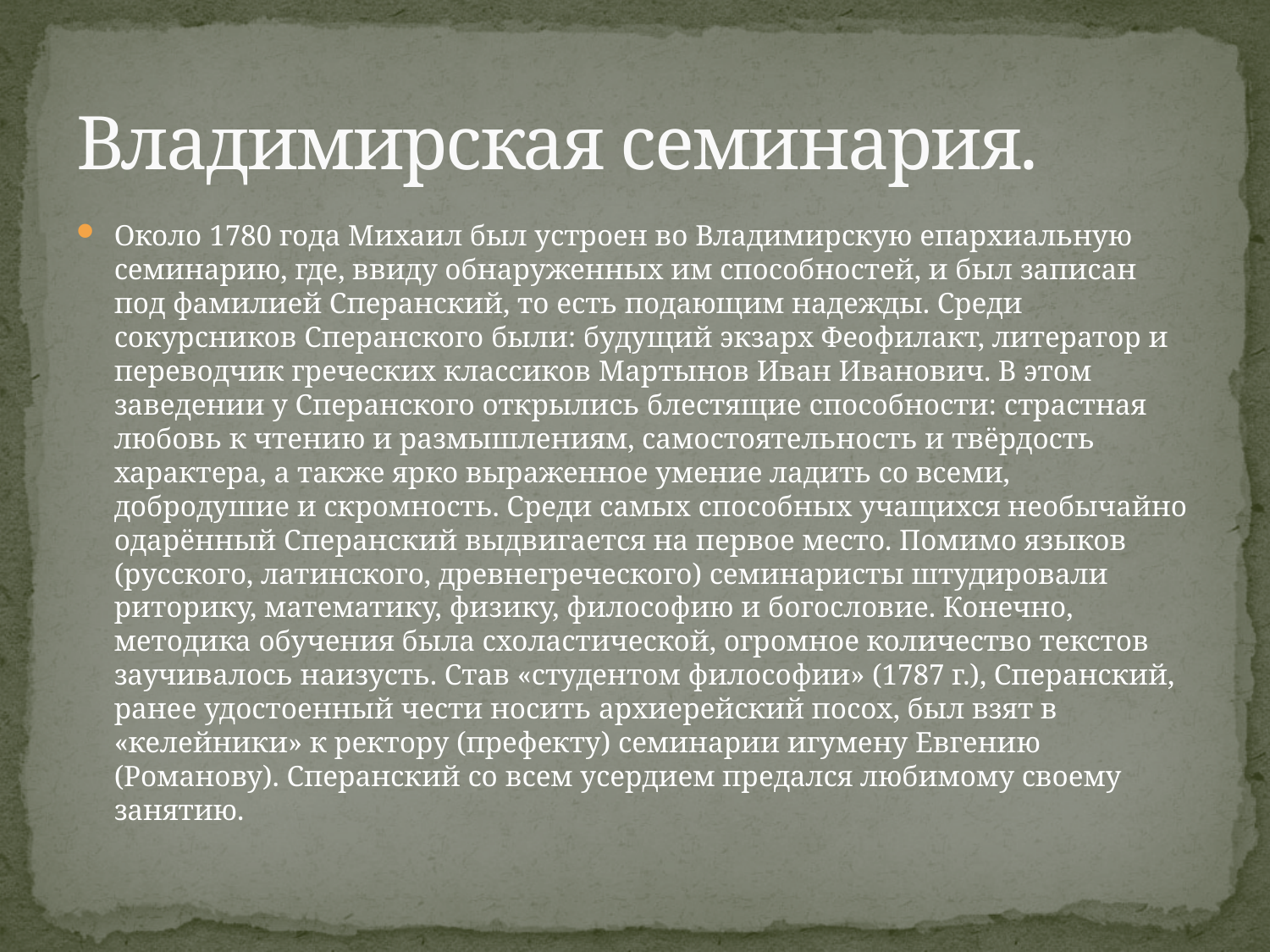

# Владимирская семинария.
Около 1780 года Михаил был устроен во Владимирскую епархиальную семинарию, где, ввиду обнаруженных им способностей, и был записан под фамилией Сперанский, то есть подающим надежды. Среди сокурсников Сперанского были: будущий экзарх Феофилакт, литератор и переводчик греческих классиков Мартынов Иван Иванович. В этом заведении у Сперанского открылись блестящие способности: страстная любовь к чтению и размышлениям, самостоятельность и твёрдость характера, а также ярко выраженное умение ладить со всеми, добродушие и скромность. Среди самых способных учащихся необычайно одарённый Сперанский выдвигается на первое место. Помимо языков (русского, латинского, древнегреческого) семинаристы штудировали риторику, математику, физику, философию и богословие. Конечно, методика обучения была схоластической, огромное количество текстов заучивалось наизусть. Став «студентом философии» (1787 г.), Сперанский, ранее удостоенный чести носить архиерейский посох, был взят в «келейники» к ректору (префекту) семинарии игумену Евгению (Романову). Сперанский со всем усердием предался любимому своему занятию.